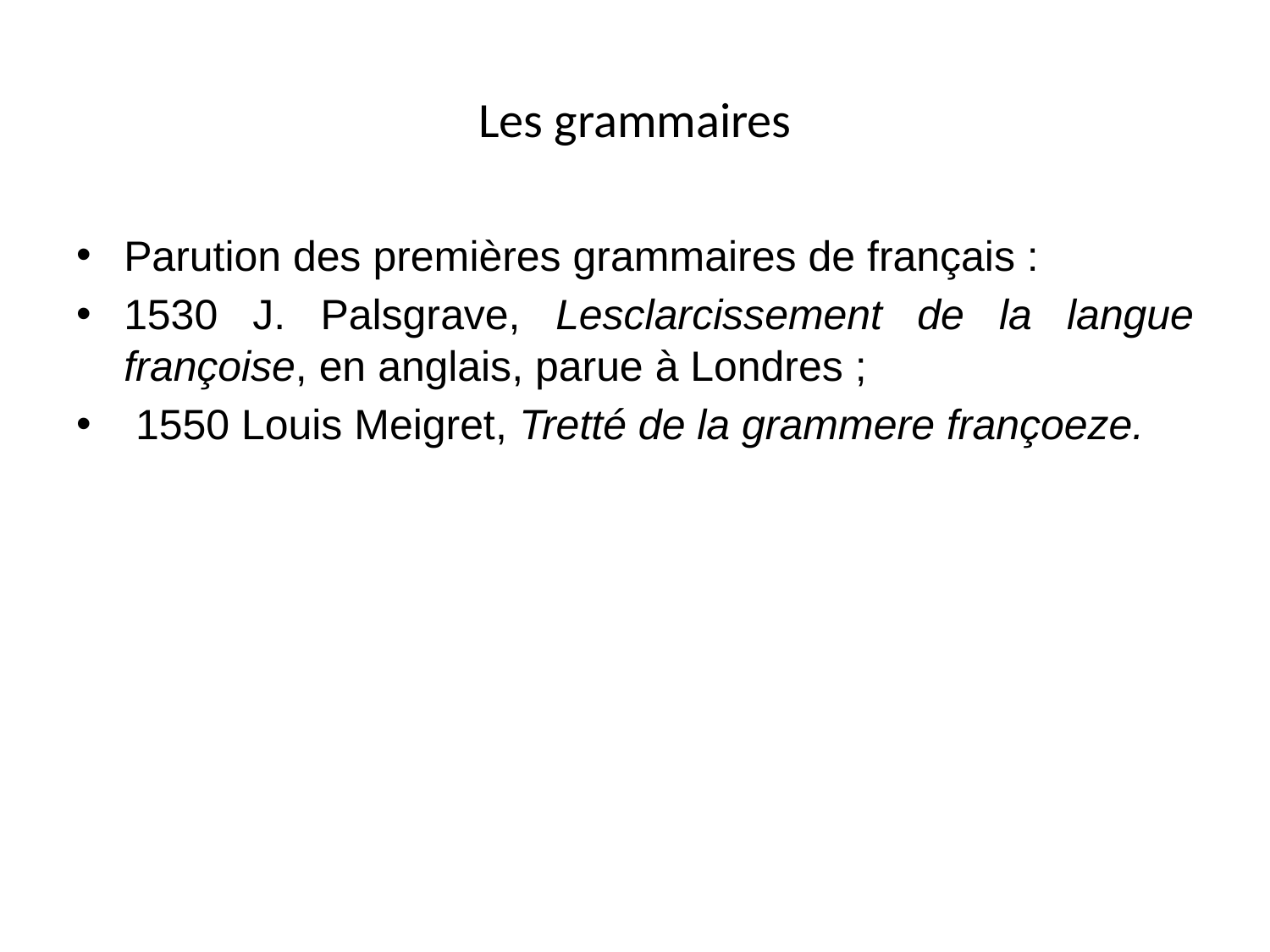

# Les grammaires
Parution des premières grammaires de français :
1530 J. Palsgrave, Lesclarcissement de la langue françoise, en anglais, parue à Londres ;
 1550 Louis Meigret, Tretté de la grammere françoeze.